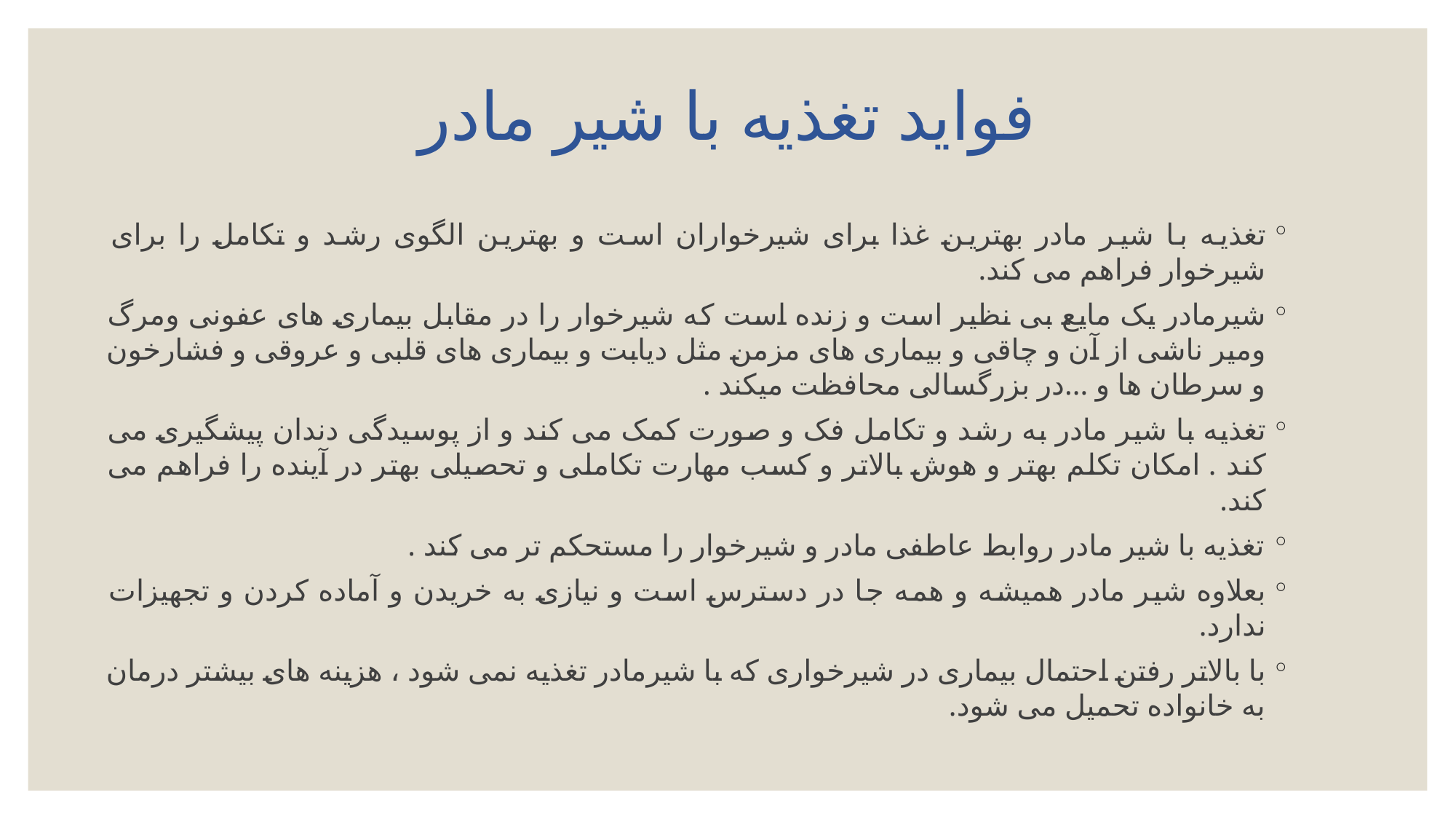

# فواید تغذیه با شیر مادر
تغذیه با شیر مادر بهترین غذا برای شیرخواران است و بهترین الگوی رشد و تکامل را برای شیرخوار فراهم می کند.
شیرمادر یک مایع بی نظیر است و زنده است که شیرخوار را در مقابل بیماری های عفونی ومرگ ومیر ناشی از آن و چاقی و بیماری های مزمن مثل دیابت و بیماری های قلبی و عروقی و فشارخون و سرطان ها و ...در بزرگسالی محافظت میکند .
تغذیه با شیر مادر به رشد و تکامل فک و صورت کمک می کند و از پوسیدگی دندان پیشگیری می کند . امکان تکلم بهتر و هوش بالاتر و کسب مهارت تکاملی و تحصیلی بهتر در آینده را فراهم می کند.
تغذیه با شیر مادر روابط عاطفی مادر و شیرخوار را مستحکم تر می کند .
بعلاوه شیر مادر همیشه و همه جا در دسترس است و نیازی به خریدن و آماده کردن و تجهیزات ندارد.
با بالاتر رفتن احتمال بیماری در شیرخواری که با شیرمادر تغذیه نمی شود ، هزینه های بیشتر درمان به خانواده تحمیل می شود.